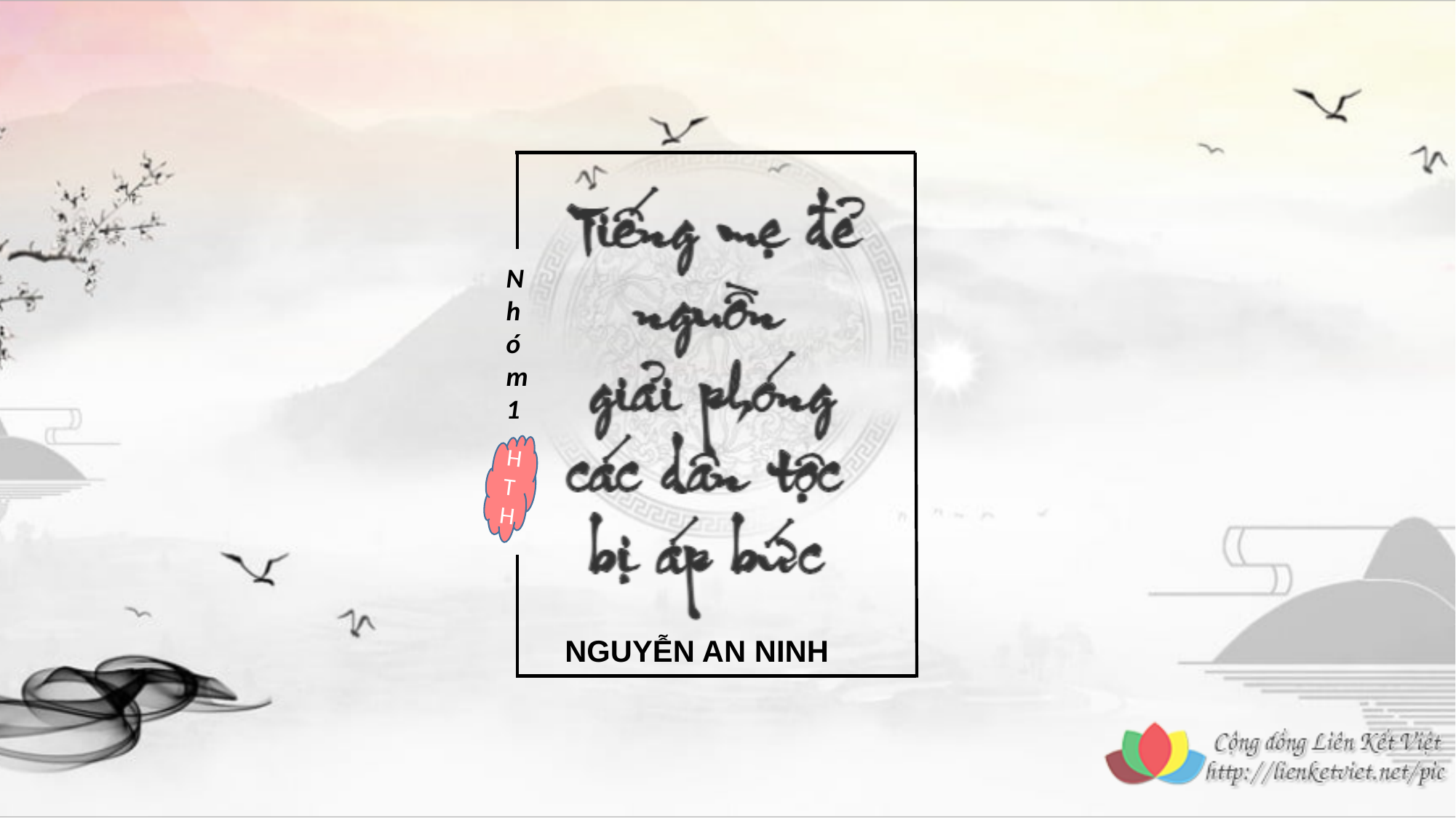

Nhóm1
H
T
H
NGUYỄN AN NINH